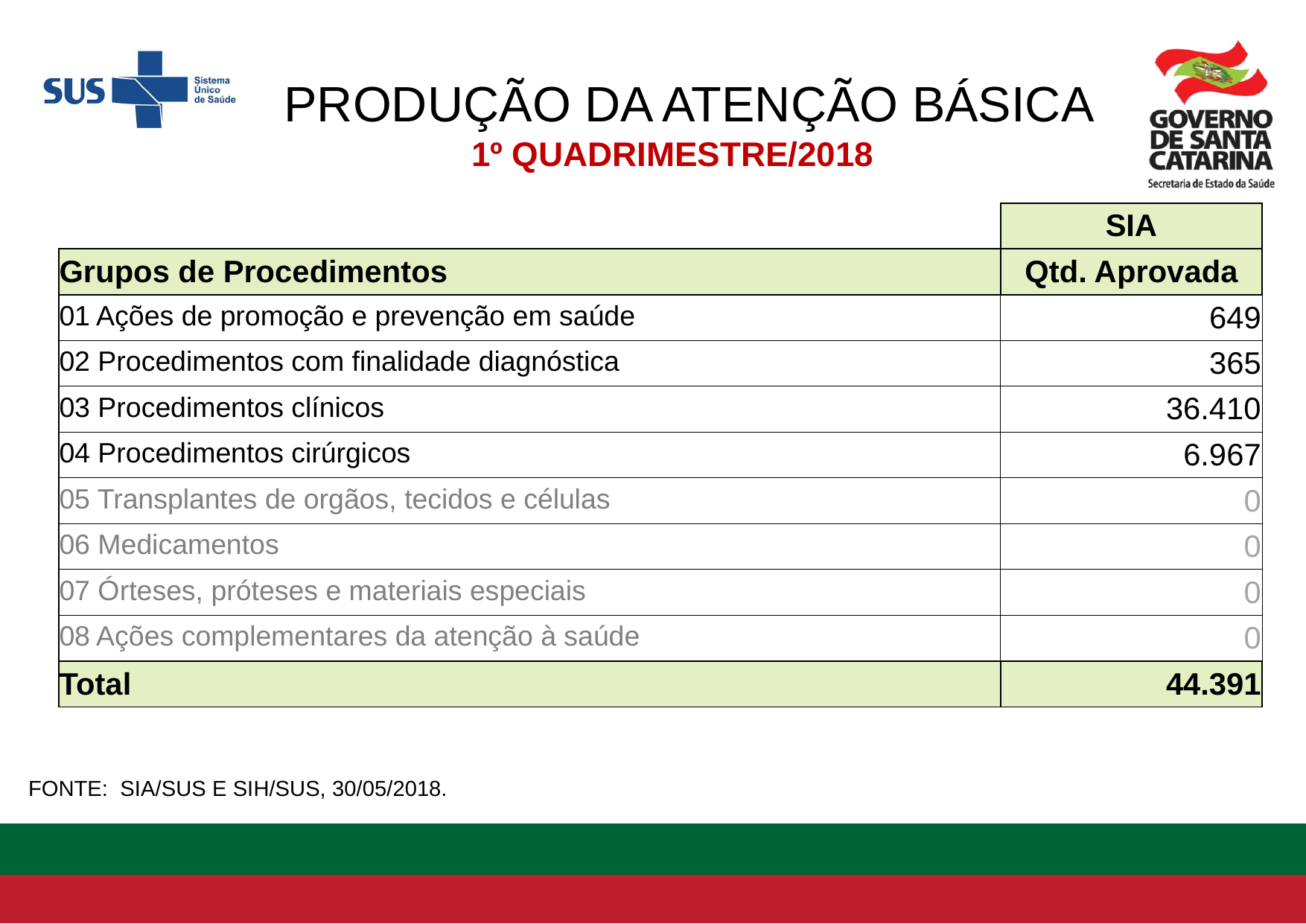

PRODUÇÃO DA ATENÇÃO BÁSICA
1º QUADRIMESTRE/2018

|  | SIA |
| --- | --- |
| Grupos de Procedimentos | Qtd. Aprovada |
| 01 Ações de promoção e prevenção em saúde | 649 |
| 02 Procedimentos com finalidade diagnóstica | 365 |
| 03 Procedimentos clínicos | 36.410 |
| 04 Procedimentos cirúrgicos | 6.967 |
| 05 Transplantes de orgãos, tecidos e células | 0 |
| 06 Medicamentos | 0 |
| 07 Órteses, próteses e materiais especiais | 0 |
| 08 Ações complementares da atenção à saúde | 0 |
| Total | 44.391 |
FONTE:  SIA/SUS E SIH/SUS, 30/05/2018.